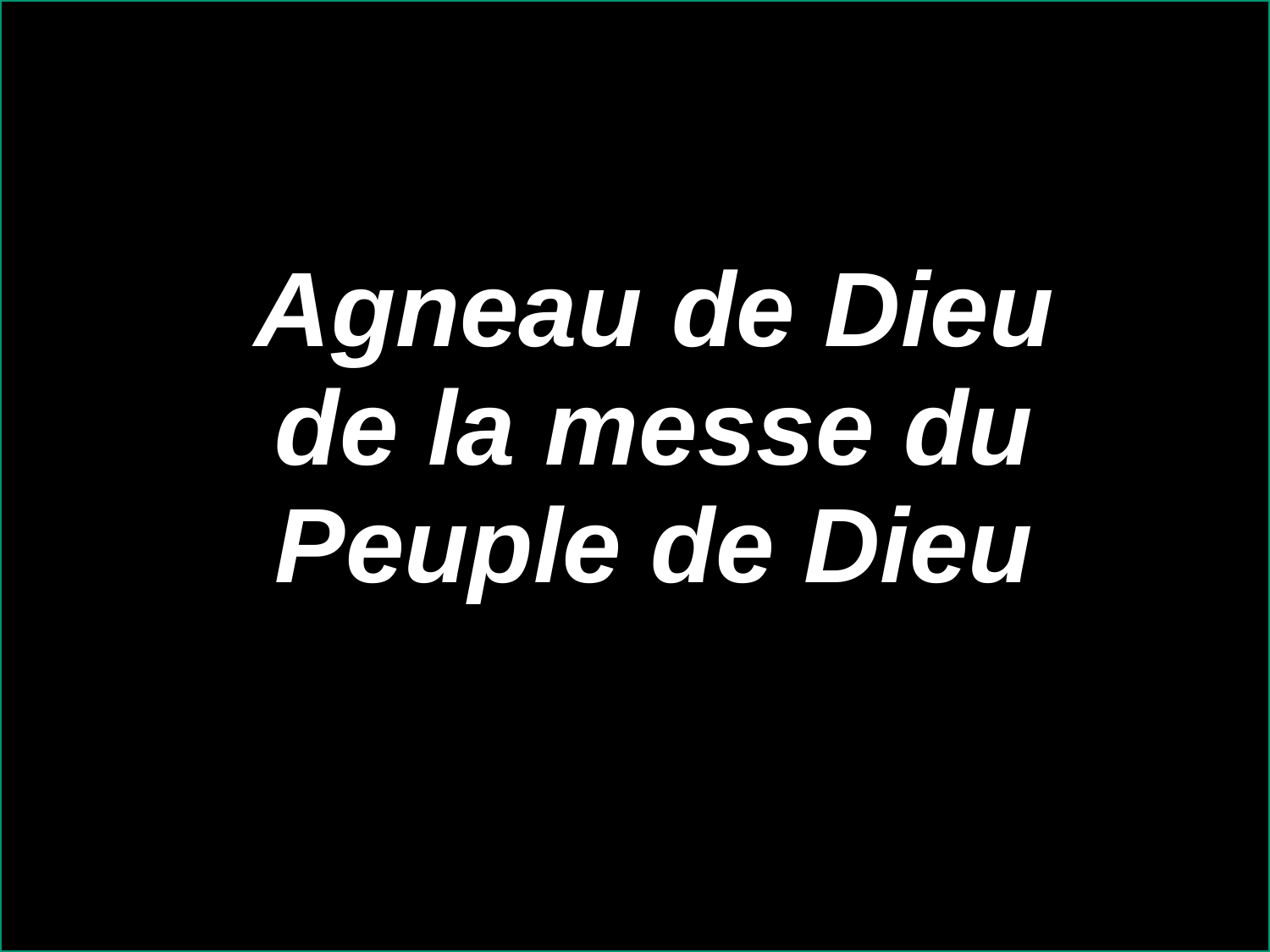

Agneau de Dieu de la messe du Peuple de Dieu